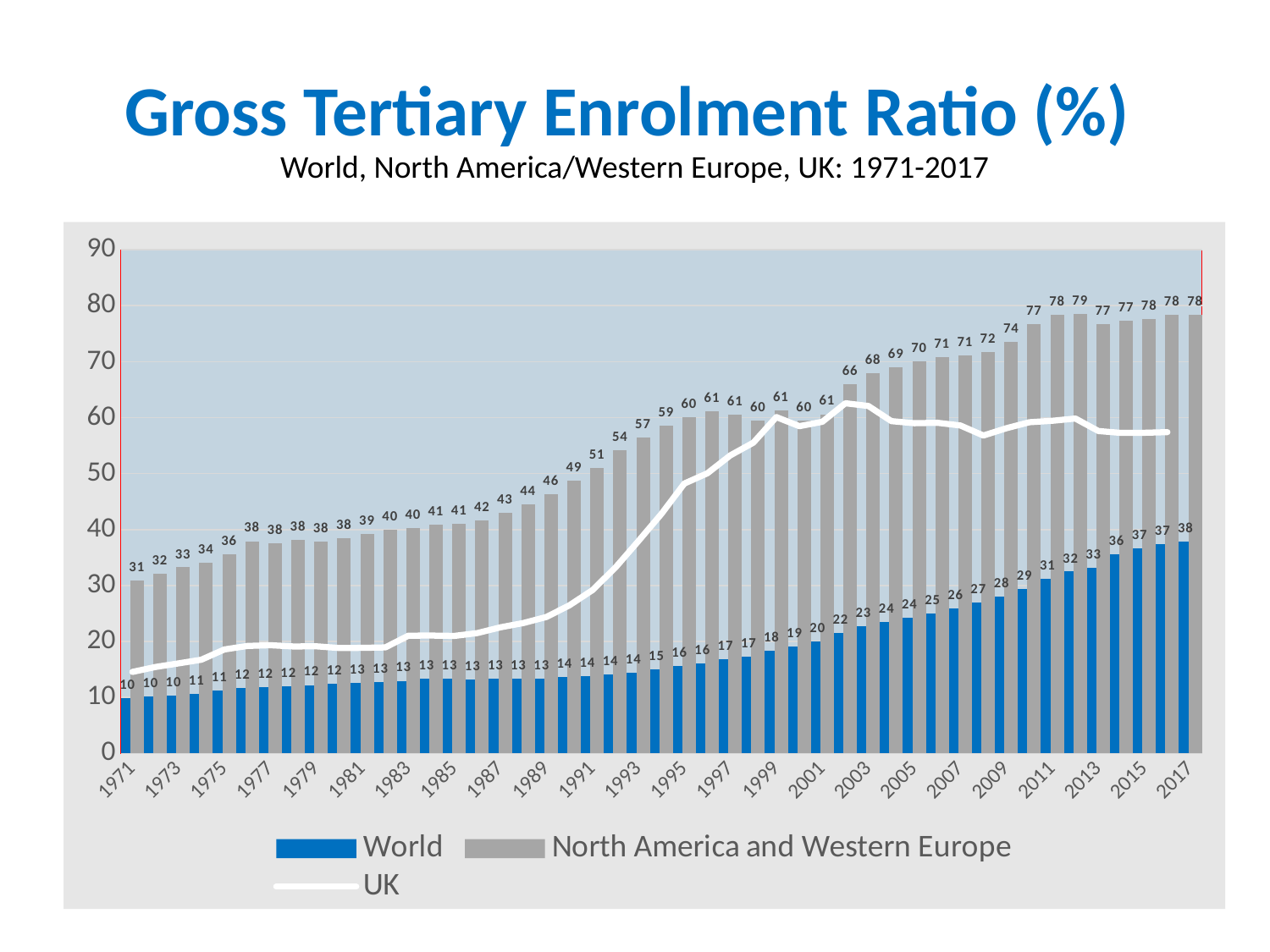

# Gross Tertiary Enrolment Ratio (%) World, North America/Western Europe, UK: 1971-2017

[unsupported chart]